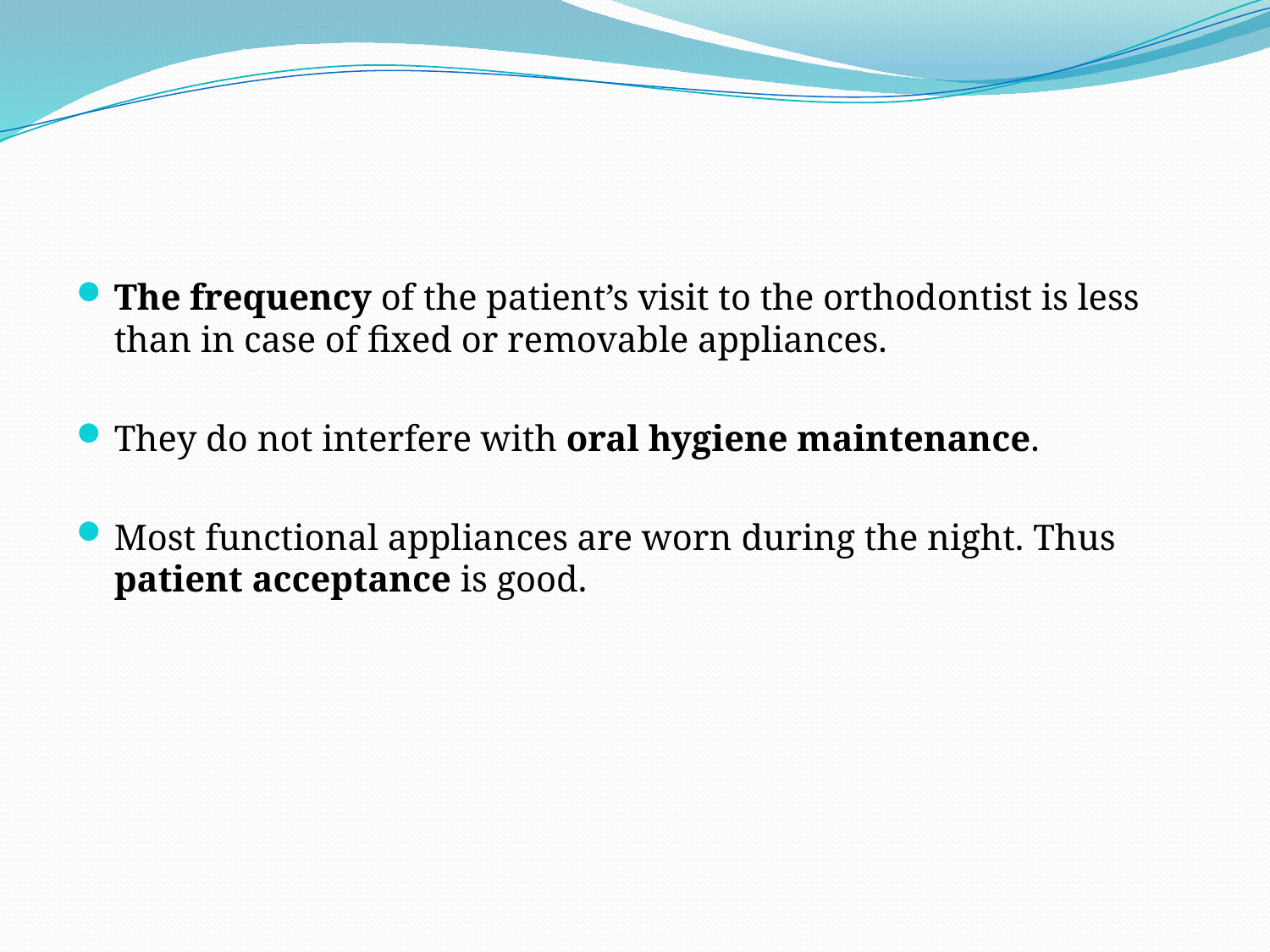

The frequency of the patient’s visit to the orthodontist is less than in case of fixed or removable appliances.

They do not interfere with oral hygiene maintenance.

Most functional appliances are worn during the night. Thus patient acceptance is good.